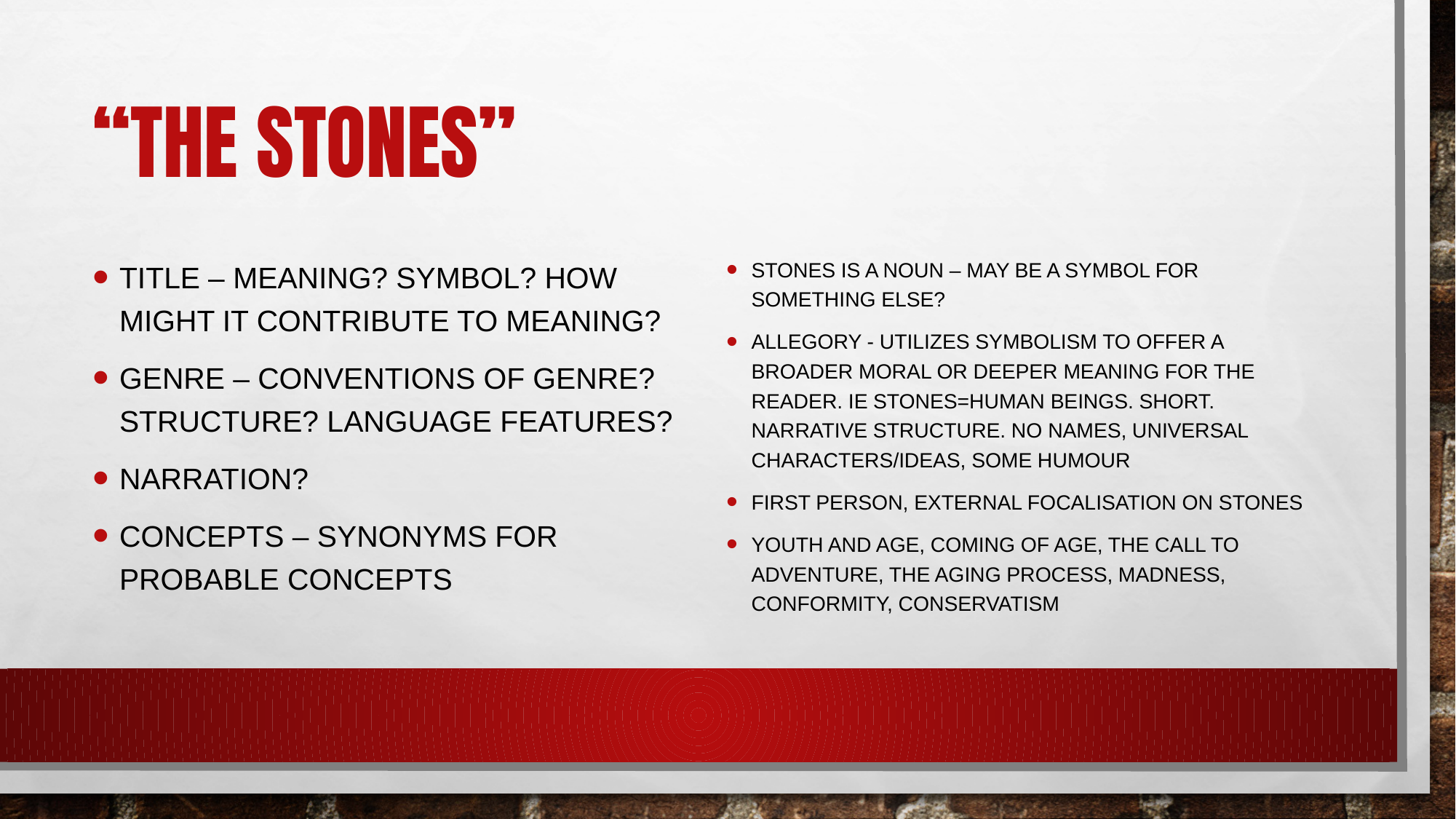

# “The Stones”
Title – meaning? Symbol? How might it contribute to meaning?
Genre – conventions of genre? Structure? Language features?
Narration?
Concepts – synonyms for probable concepts

Stones is a noun – may be a symbol for something else?
Allegory - utilizes symbolism to offer a broader moral or deeper meaning for the reader. Ie stones=human beings. Short. Narrative structure. No names, universal characters/ideas, some humour
First person, external focalisation on stones
Youth and age, coming of age, the call to adventure, the aging process, madness, conformity, conservatism